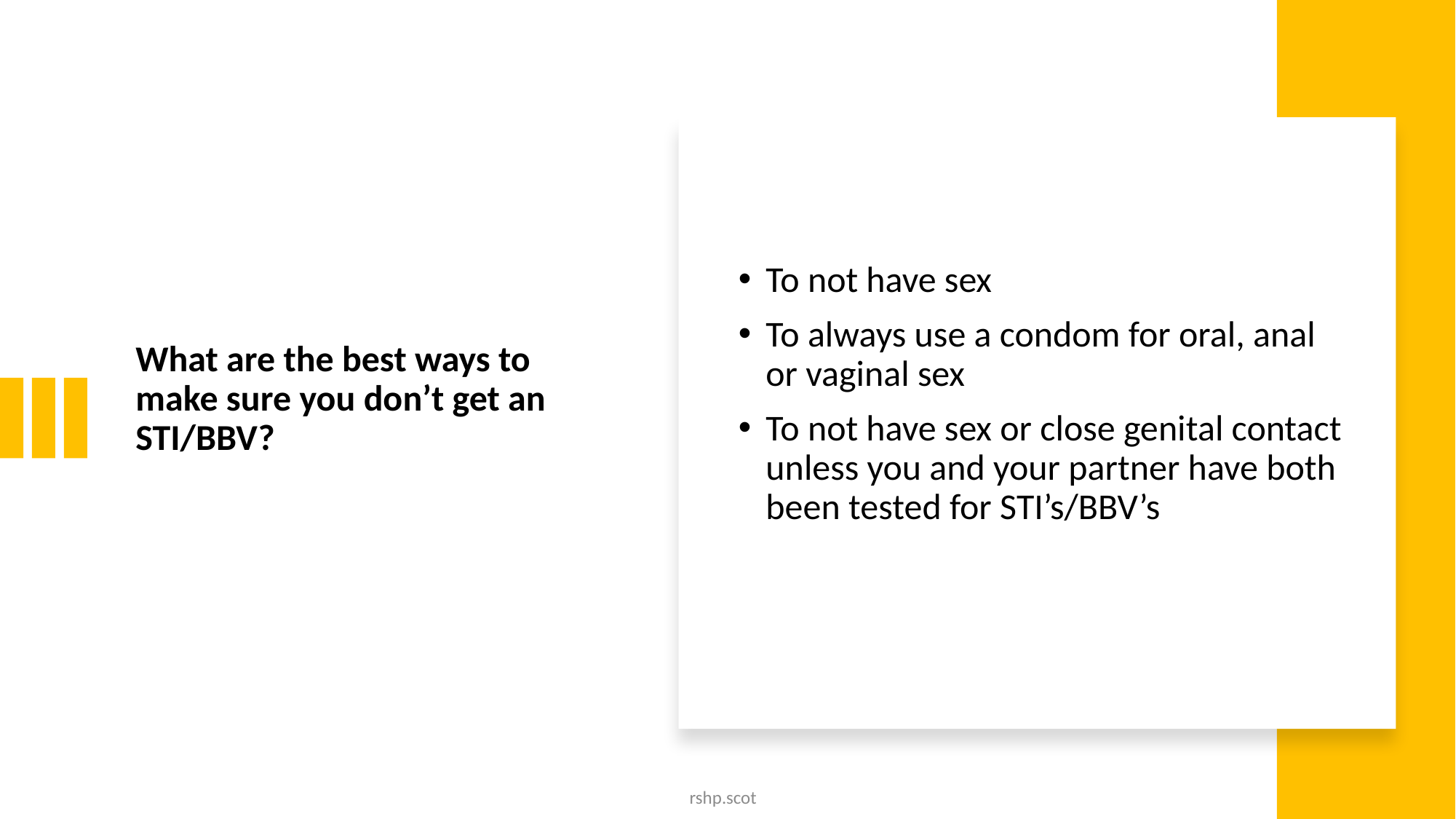

# What are the best ways to make sure you don’t get an STI/BBV?
To not have sex
To always use a condom for oral, anal or vaginal sex
To not have sex or close genital contact unless you and your partner have both been tested for STI’s/BBV’s

rshp.scot